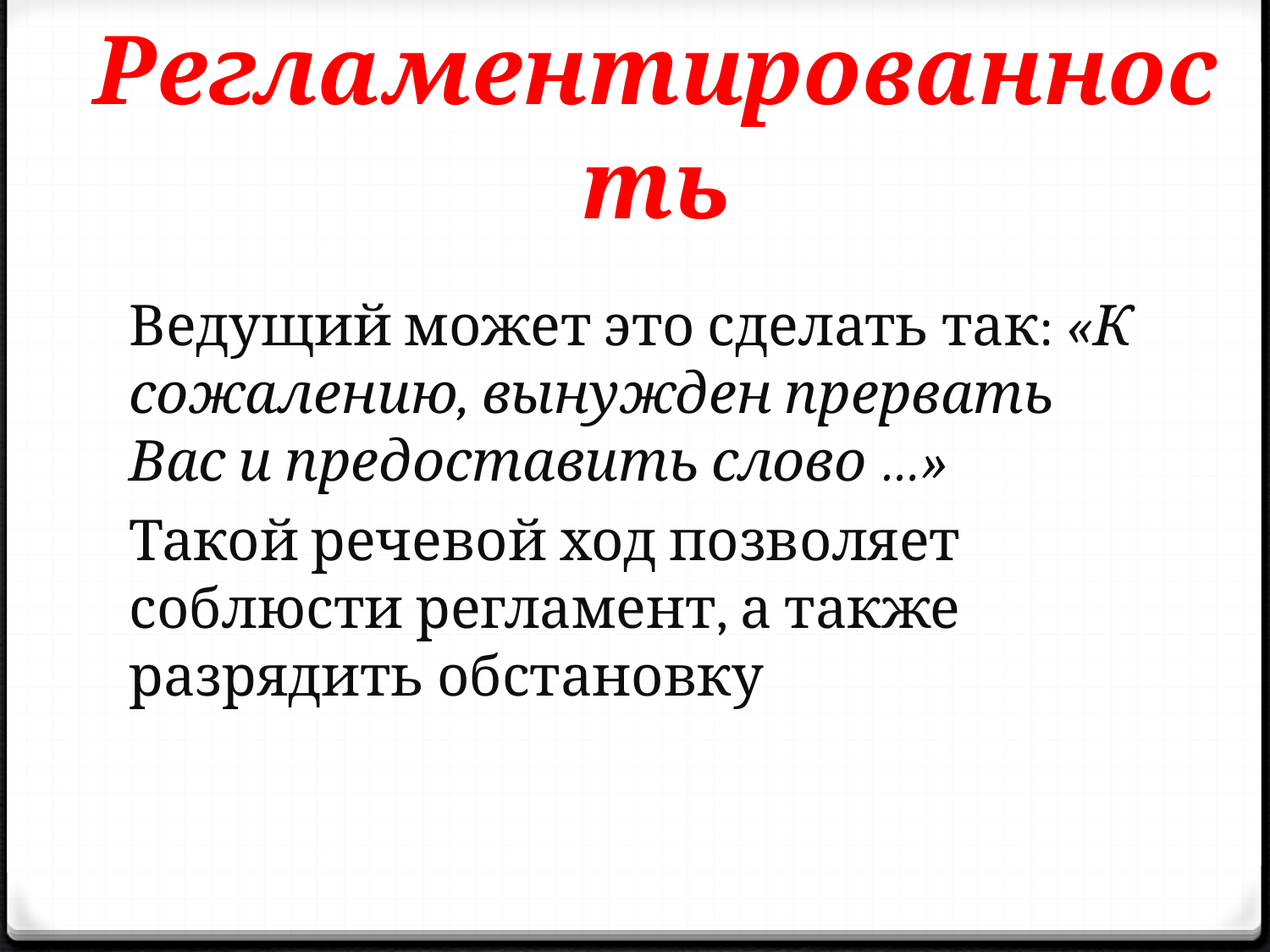

# Регламентированность
Ведущий может это сделать так: «К сожалению, вынужден прервать Вас и предоставить слово …»
Такой речевой ход позволяет соблюсти регламент, а также разрядить обстановку